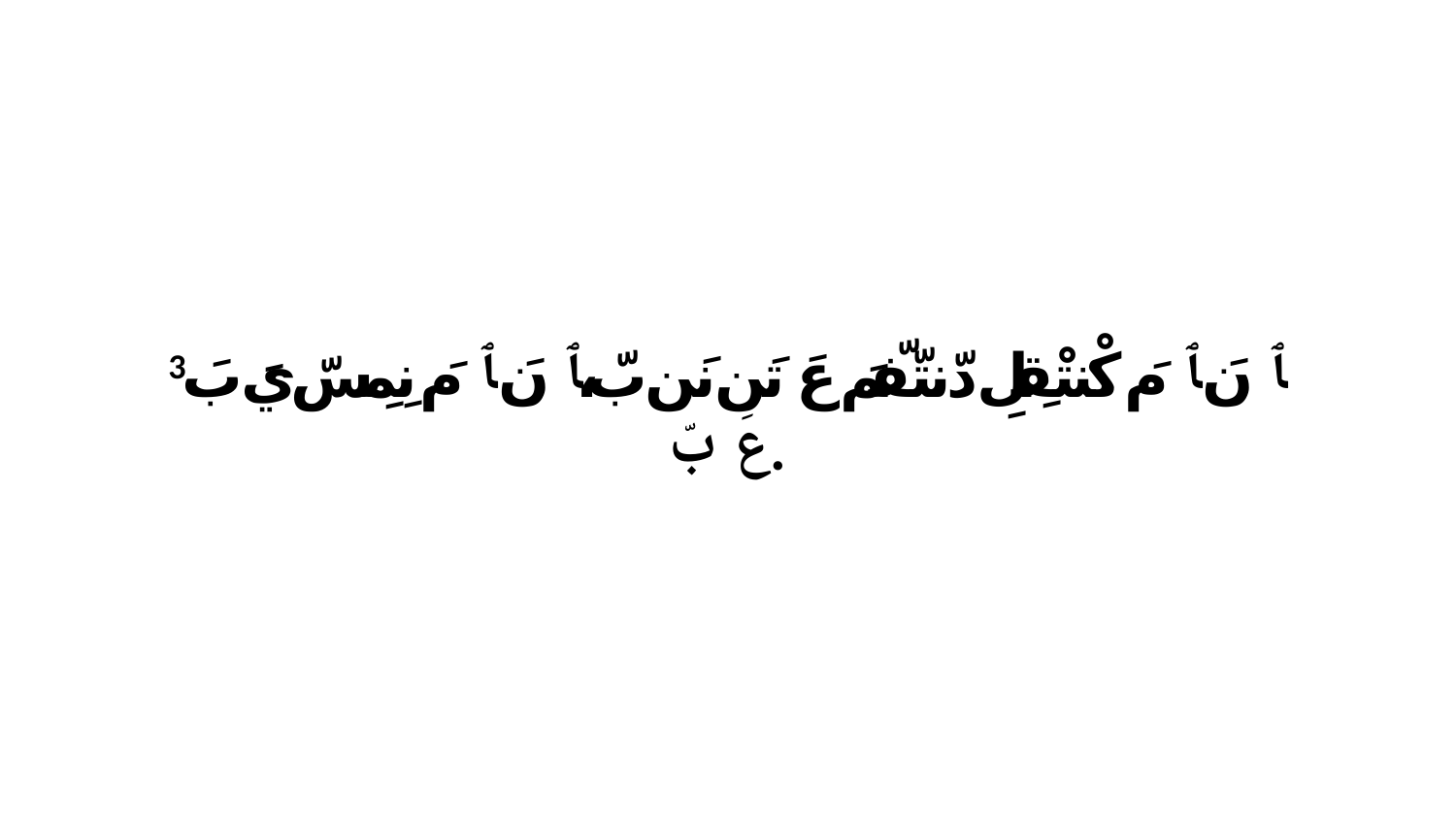

3 ﭑ نَ ﭑ مَ كْنتْقِلِ دّنتّفّمَ عَ تَن نَن بّ،ﭑ نَ ﭑ مَ نِمِسّ يَ بَ عَ بّ.